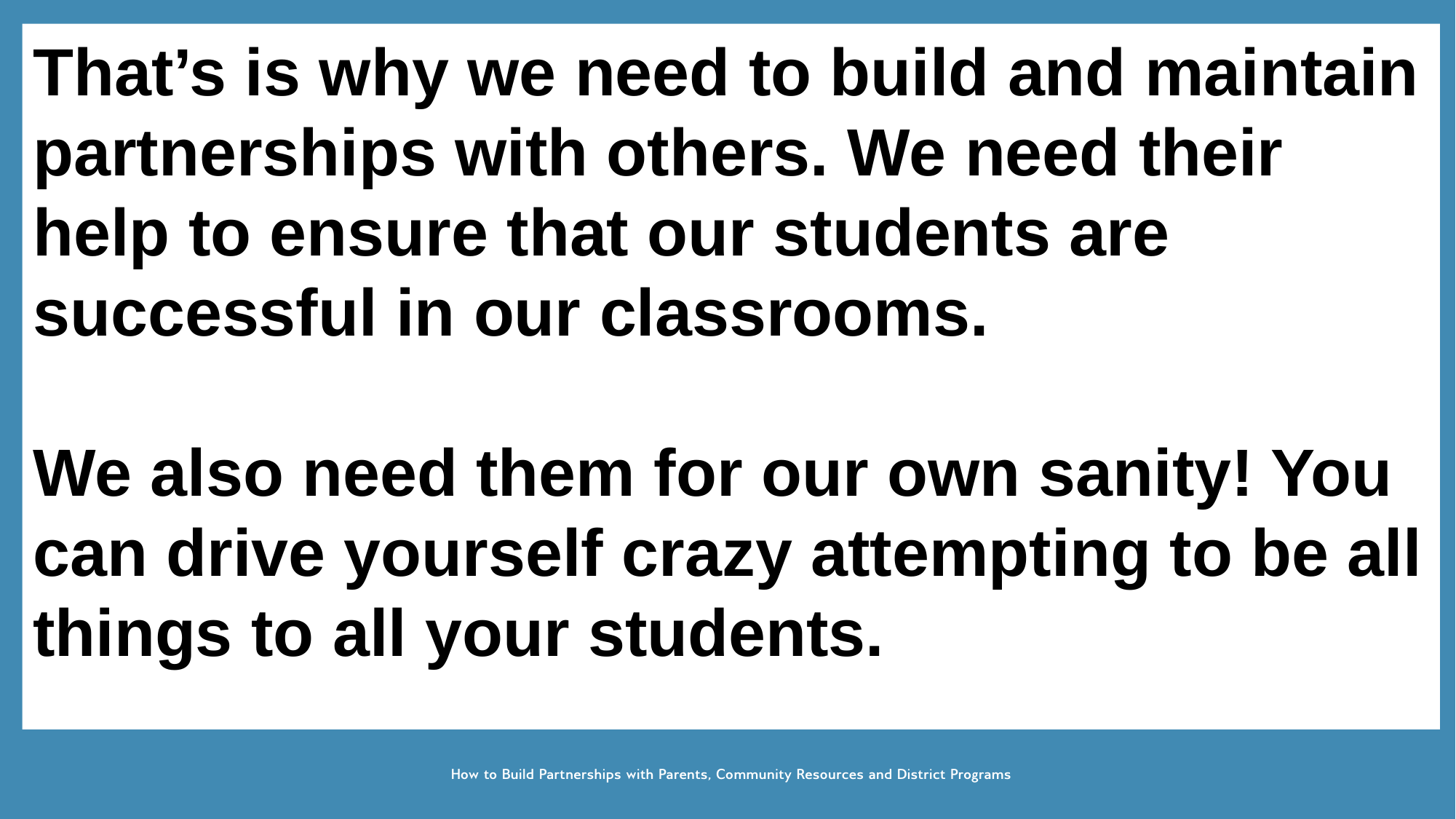

That’s is why we need to build and maintain partnerships with others. We need their help to ensure that our students are successful in our classrooms.

We also need them for our own sanity! You can drive yourself crazy attempting to be all things to all your students.

How to Build Partnerships with Parents, Community Resources and District Programs